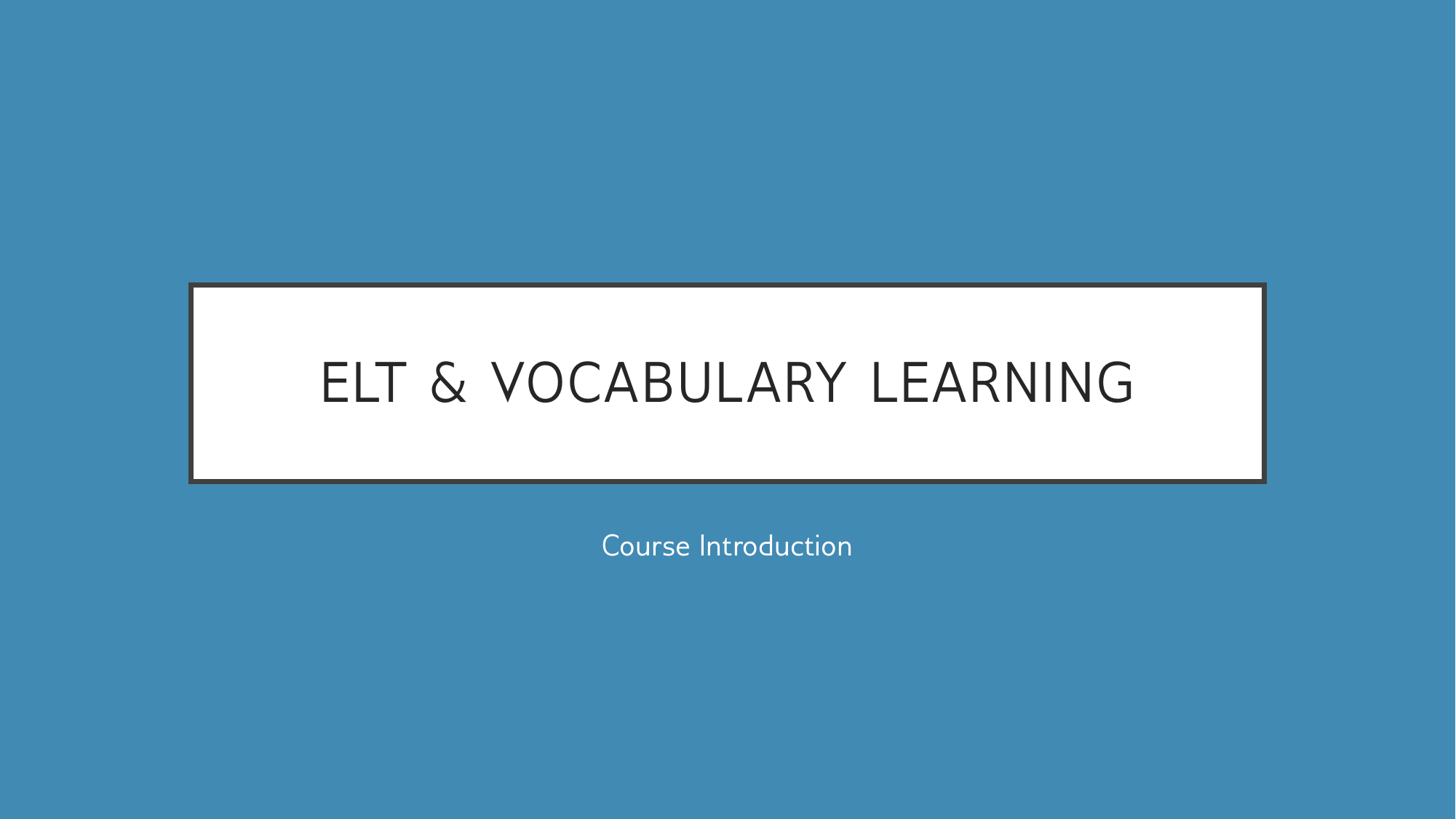

# ELT & Vocabulary Learning
Course Introduction